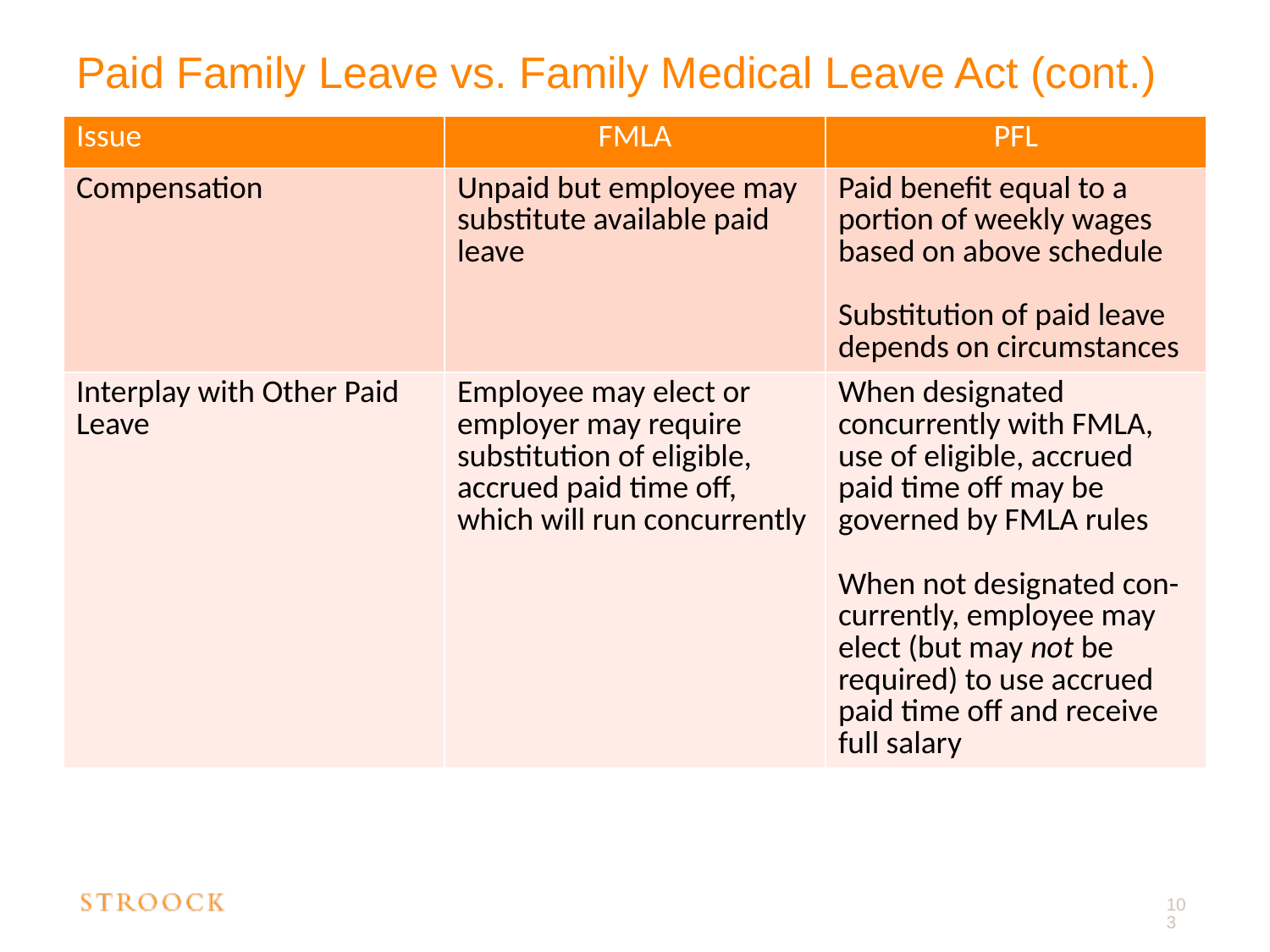

# Paid Family Leave vs. Family Medical Leave Act (cont.)
| Issue | FMLA | PFL |
| --- | --- | --- |
| Compensation | Unpaid but employee may substitute available paid leave | Paid benefit equal to a portion of weekly wages based on above schedule Substitution of paid leave depends on circumstances |
| Interplay with Other Paid Leave | Employee may elect or employer may require substitution of eligible, accrued paid time off, which will run concurrently | When designated concurrently with FMLA, use of eligible, accrued paid time off may be governed by FMLA rules When not designated con-currently, employee may elect (but may not be required) to use accrued paid time off and receive full salary |

103